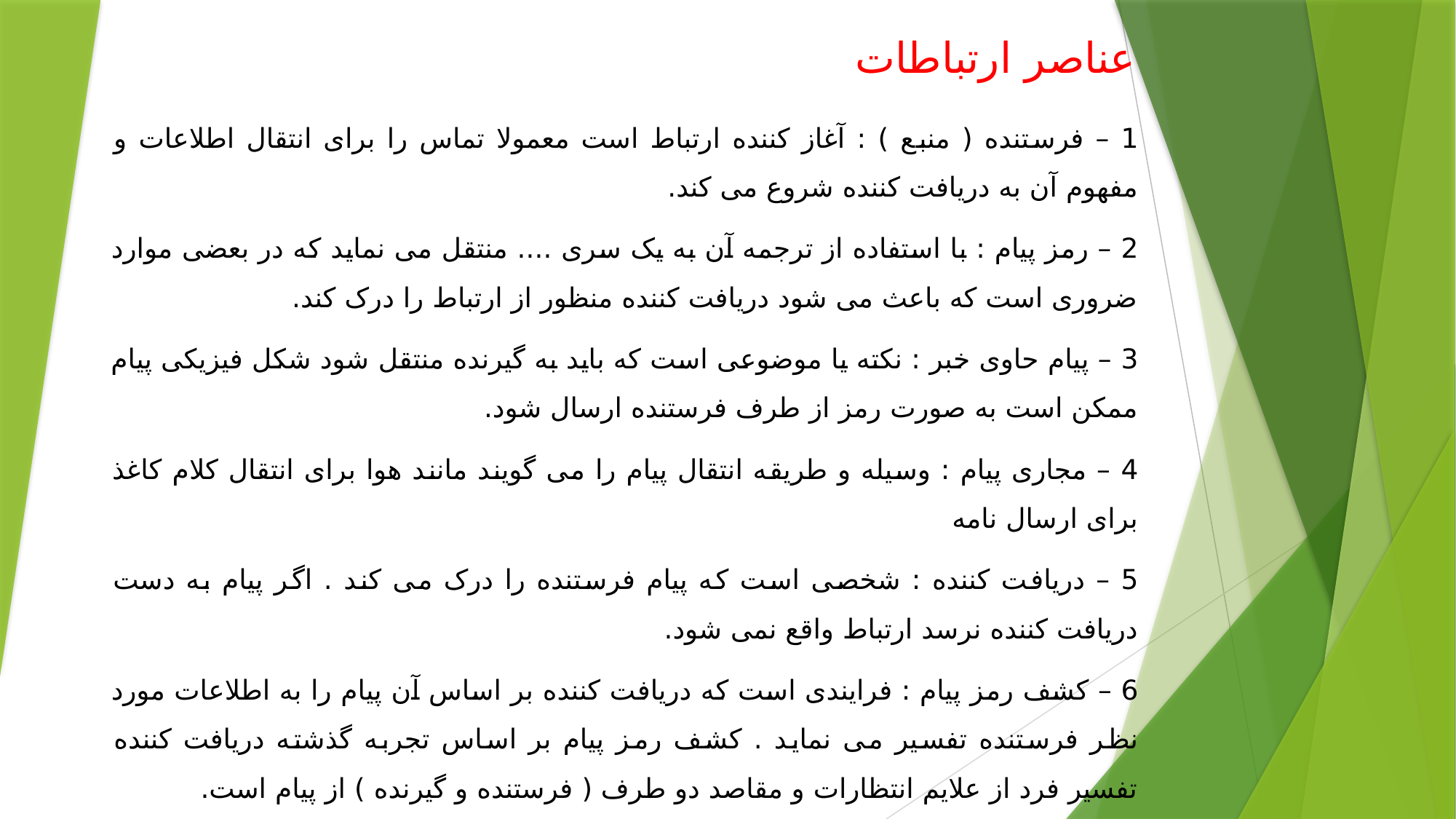

عناصر ارتباطات
1 – فرستنده ( منبع ) : آغاز کننده ارتباط است معمولا تماس را برای انتقال اطلاعات و مفهوم آن به دریافت کننده شروع می کند.
2 – رمز پیام : با استفاده از ترجمه آن به یک سری .... منتقل می نماید که در بعضی موارد ضروری است که باعث می شود دریافت کننده منظور از ارتباط را درک کند.
3 – پیام حاوی خبر : نکته یا موضوعی است که باید به گیرنده منتقل شود شکل فیزیکی پیام ممکن است به صورت رمز از طرف فرستنده ارسال شود.
4 – مجاری پیام : وسیله و طریقه انتقال پیام را می گویند مانند هوا برای انتقال کلام کاغذ برای ارسال نامه
5 – دریافت کننده : شخصی است که پیام فرستنده را درک می کند . اگر پیام به دست دریافت کننده نرسد ارتباط واقع نمی شود.
6 – کشف رمز پیام : فرایندی است که دریافت کننده بر اساس آن پیام را به اطلاعات مورد نظر فرستنده تفسیر می نماید . کشف رمز پیام بر اساس تجربه گذشته دریافت کننده تفسیر فرد از علایم انتظارات و مقاصد دو طرف ( فرستنده و گیرنده ) از پیام است.